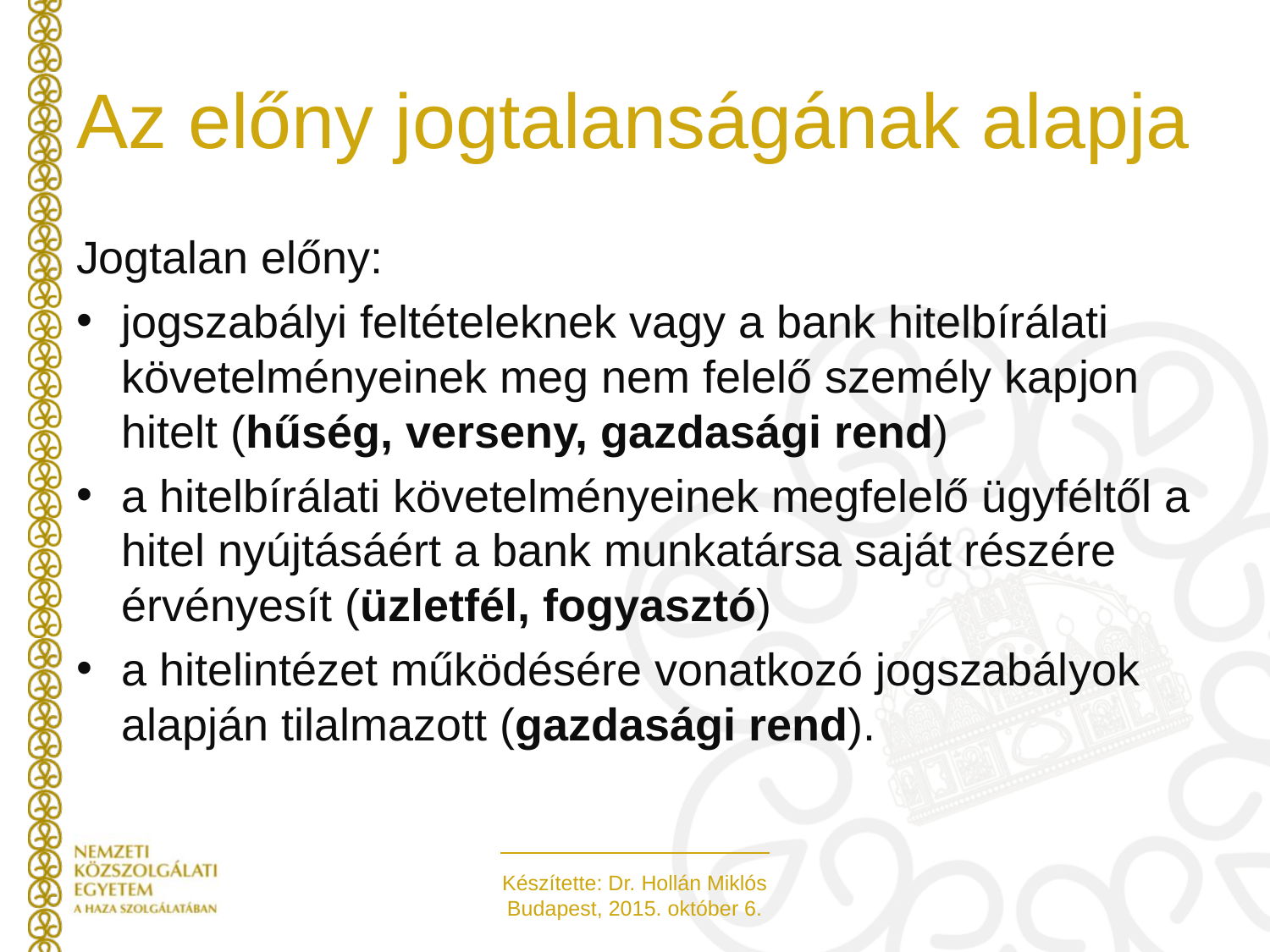

# Az előny jogtalanságának alapja
Jogtalan előny:
jogszabályi feltételeknek vagy a bank hitelbírálati követelményeinek meg nem felelő személy kapjon hitelt (hűség, verseny, gazdasági rend)
a hitelbírálati követelményeinek megfelelő ügyféltől a hitel nyújtásáért a bank munkatársa saját részére érvényesít (üzletfél, fogyasztó)
a hitelintézet működésére vonatkozó jogszabályok alapján tilalmazott (gazdasági rend).